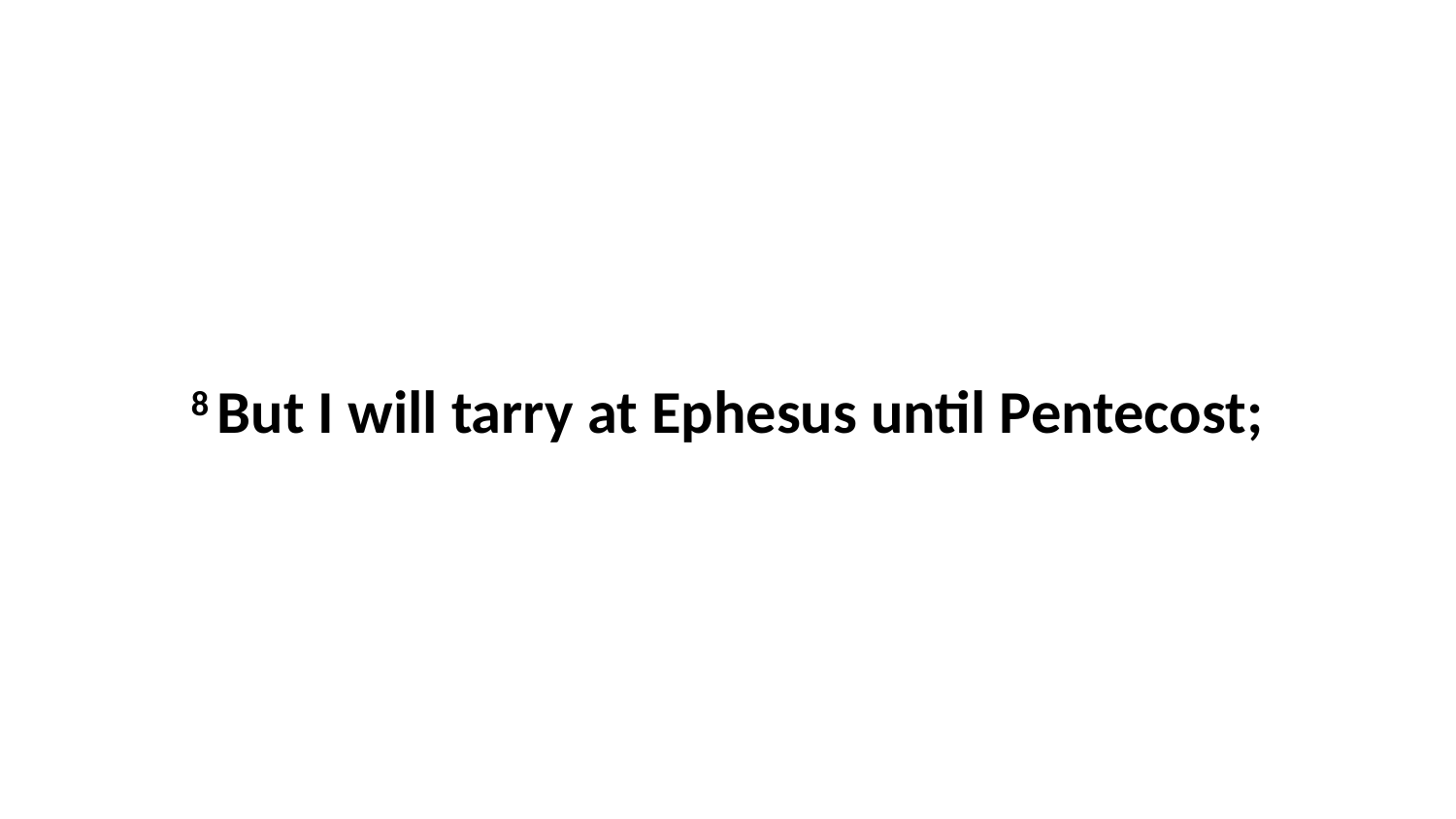

8 But I will tarry at Ephesus until Pentecost;